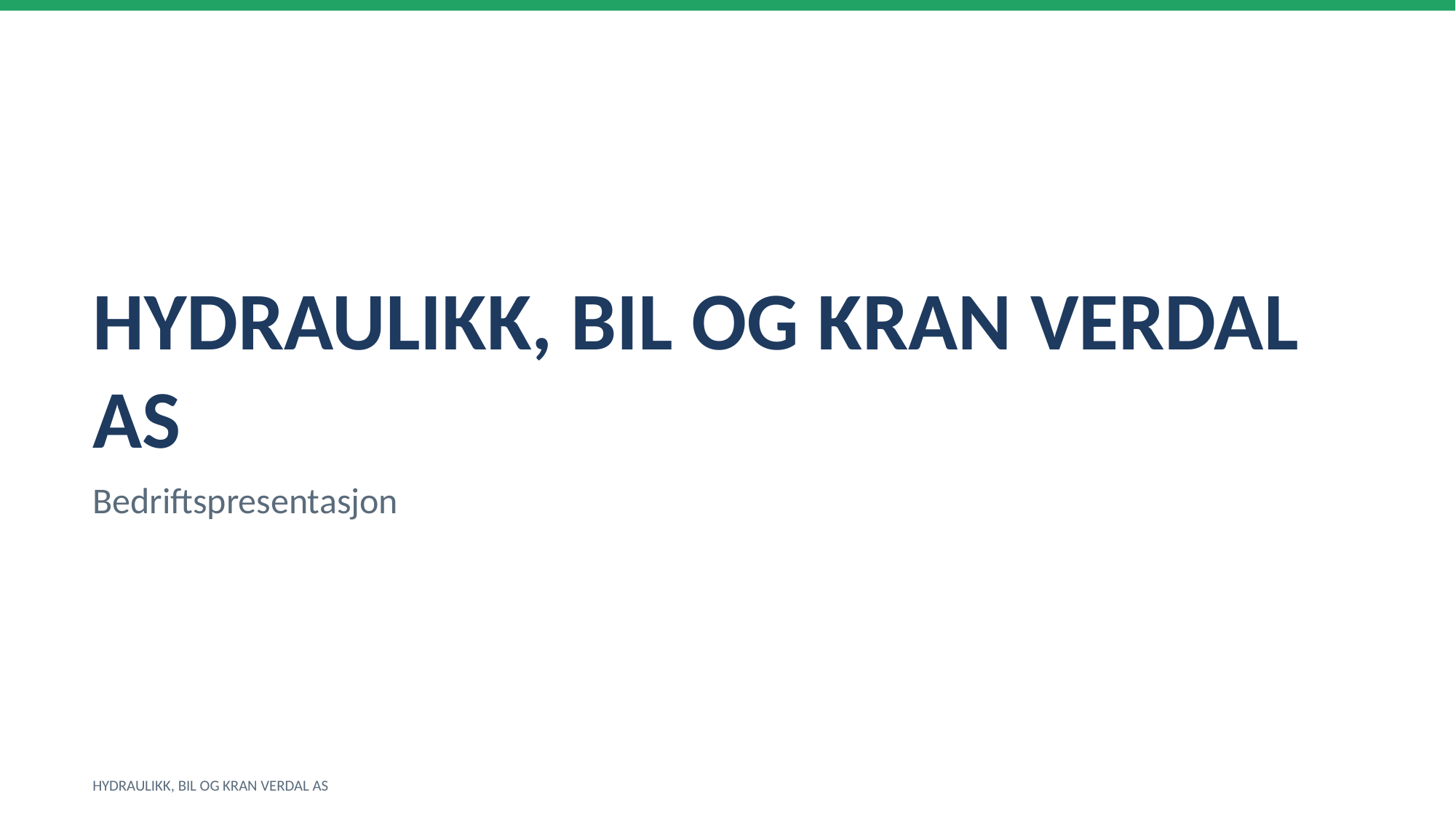

HYDRAULIKK, BIL OG KRAN VERDAL AS
Bedriftspresentasjon
HYDRAULIKK, BIL OG KRAN VERDAL AS